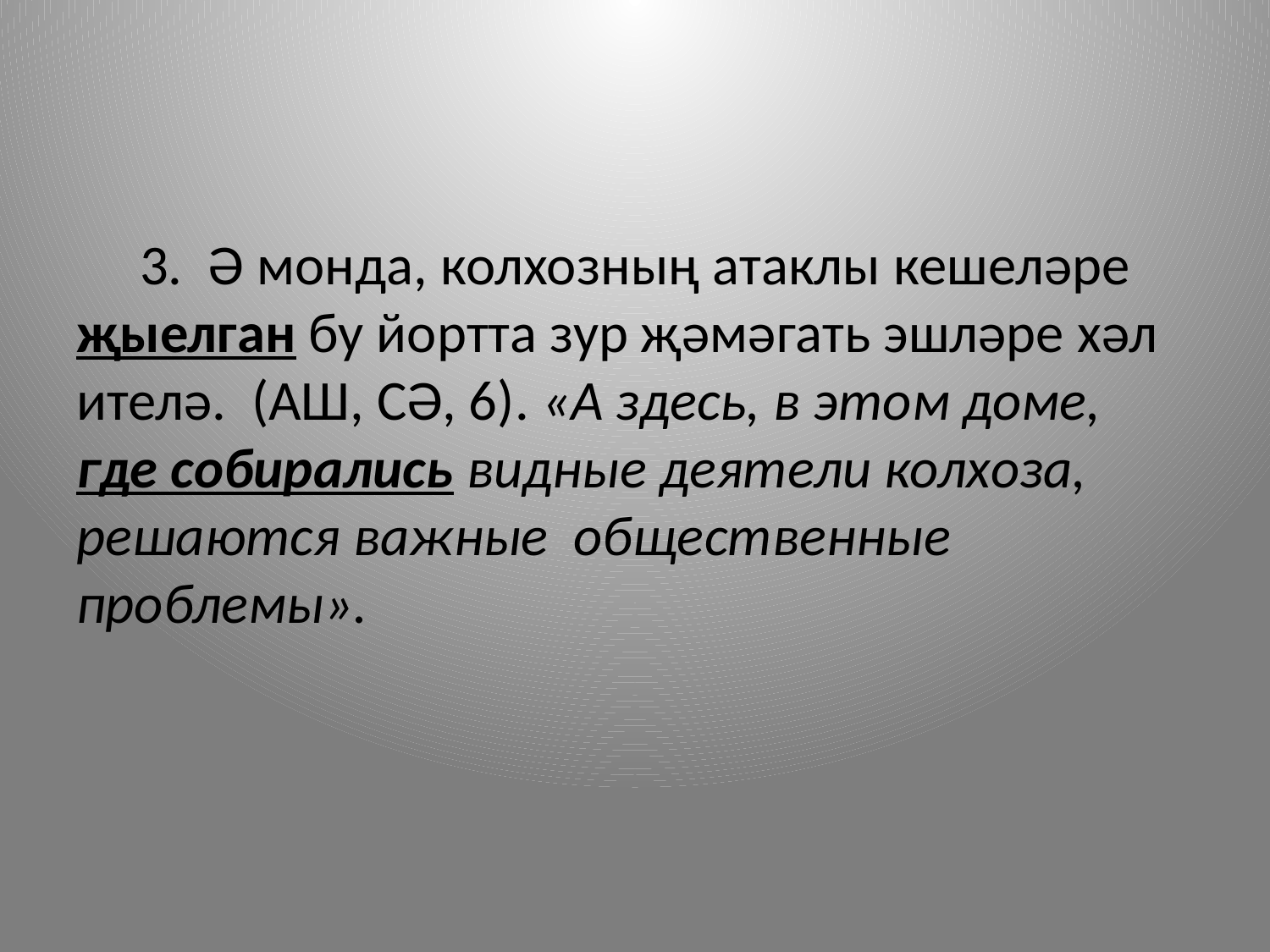

3.  Ә монда, колхозның атаклы кешеләре җыелган бу йортта зур җәмәгать эшләре хәл ителә.  (АШ, СӘ, 6). «А здесь, в этом доме, где собирались видные деятели колхоза, решаются важные  общественные проблемы».